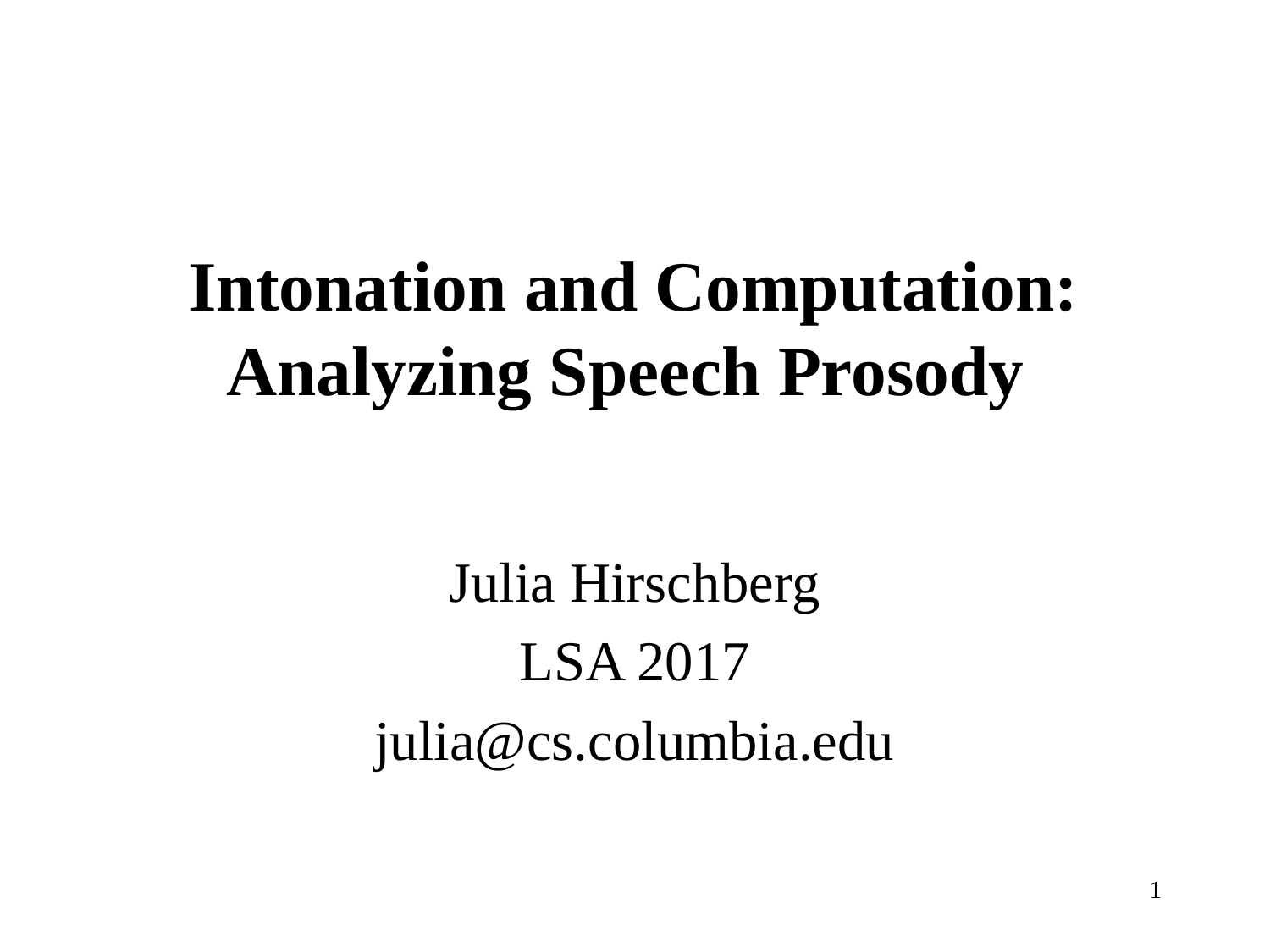

# Intonation and Computation: Analyzing Speech Prosody
Julia Hirschberg
LSA 2017
julia@cs.columbia.edu
1